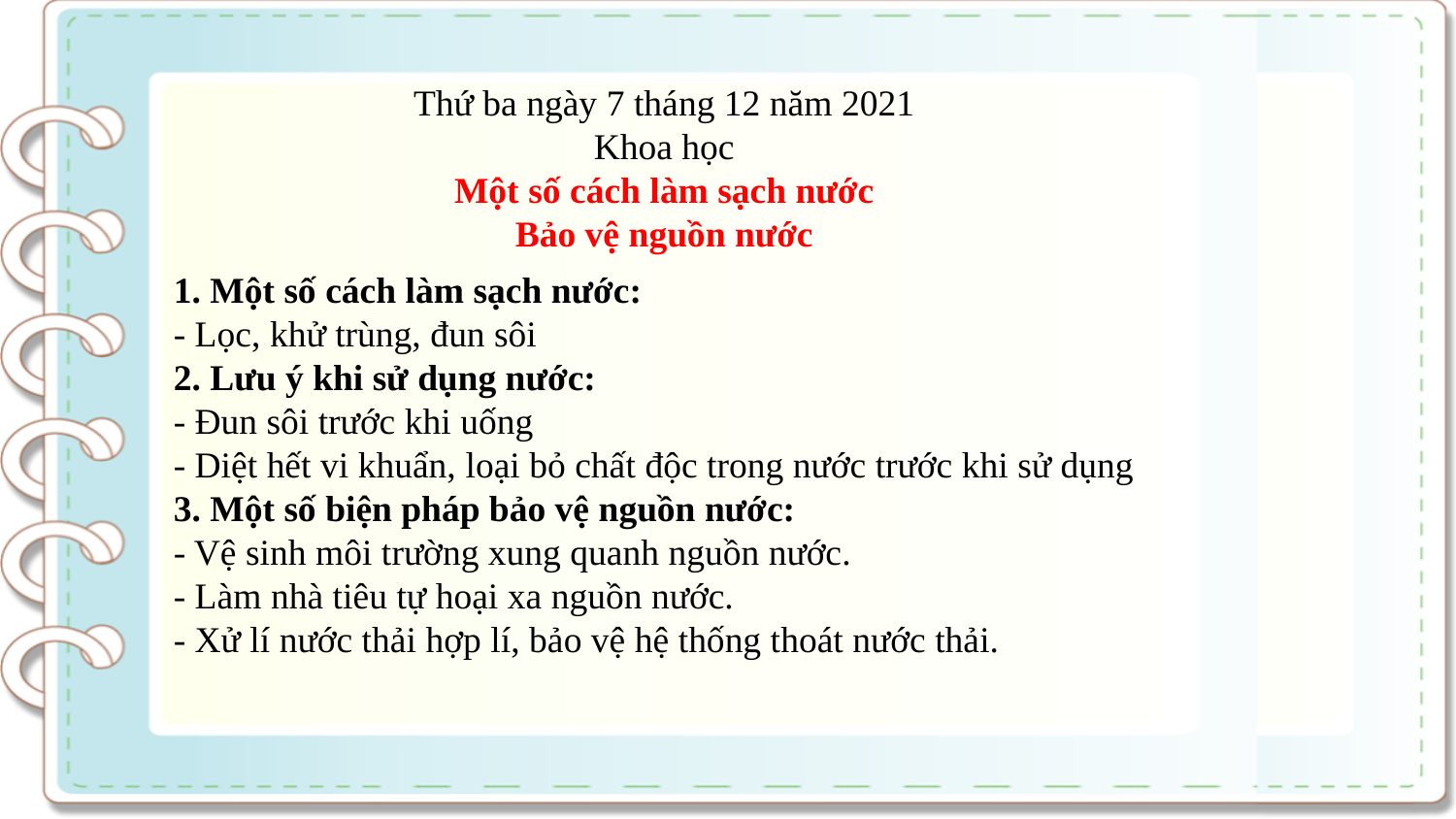

Thứ ba ngày 7 tháng 12 năm 2021
Khoa học
Một số cách làm sạch nước
Bảo vệ nguồn nước
1. Một số cách làm sạch nước:
- Lọc, khử trùng, đun sôi
2. Lưu ý khi sử dụng nước:
- Đun sôi trước khi uống
- Diệt hết vi khuẩn, loại bỏ chất độc trong nước trước khi sử dụng
3. Một số biện pháp bảo vệ nguồn nước:
- Vệ sinh môi trường xung quanh nguồn nước.
- Làm nhà tiêu tự hoại xa nguồn nước.
- Xử lí nước thải hợp lí, bảo vệ hệ thống thoát nước thải.